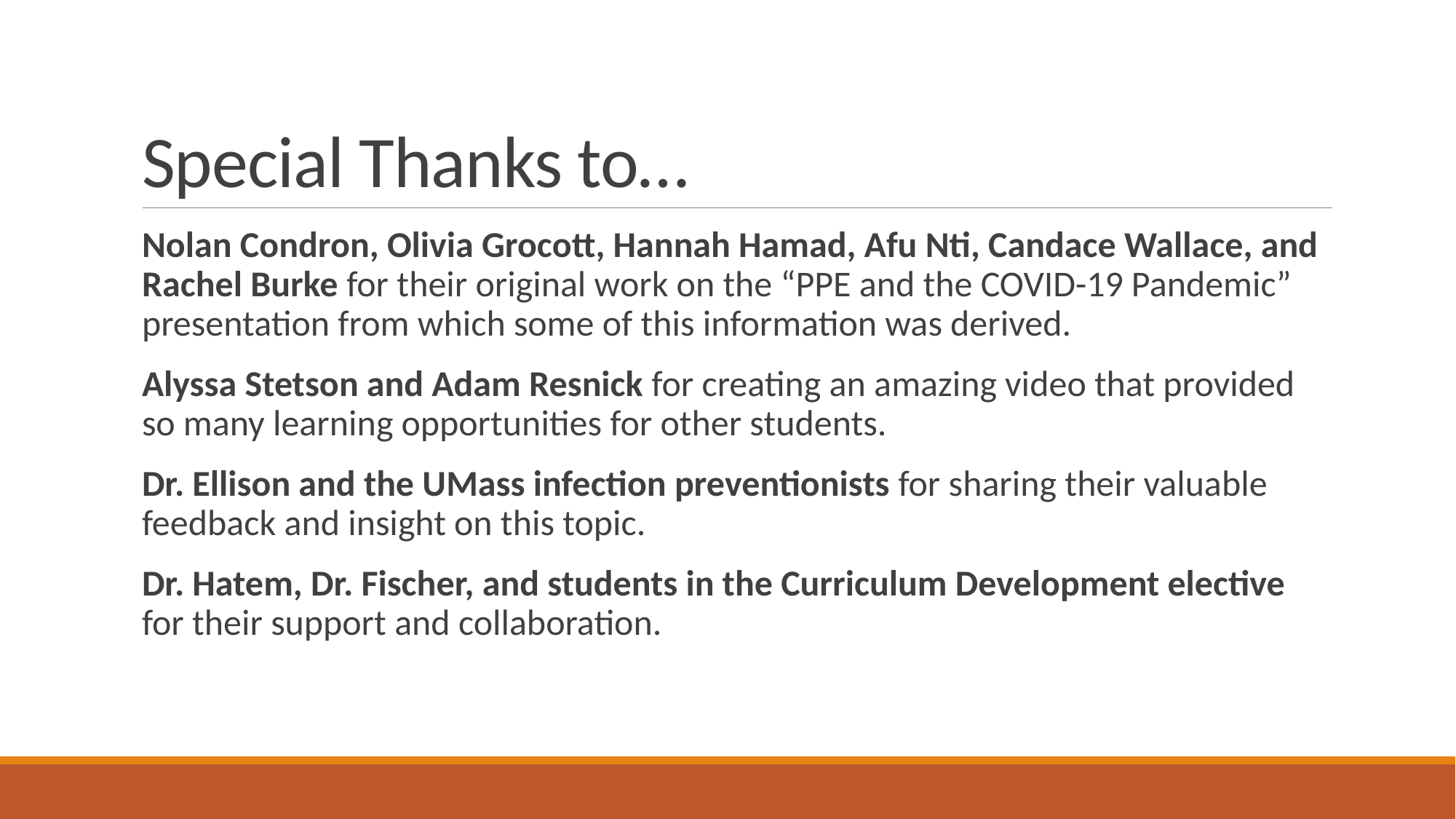

# Special Thanks to…
Nolan Condron, Olivia Grocott, Hannah Hamad, Afu Nti, Candace Wallace, and Rachel Burke for their original work on the “PPE and the COVID-19 Pandemic” presentation from which some of this information was derived.
Alyssa Stetson and Adam Resnick for creating an amazing video that provided so many learning opportunities for other students.
Dr. Ellison and the UMass infection preventionists for sharing their valuable feedback and insight on this topic.
Dr. Hatem, Dr. Fischer, and students in the Curriculum Development elective for their support and collaboration.